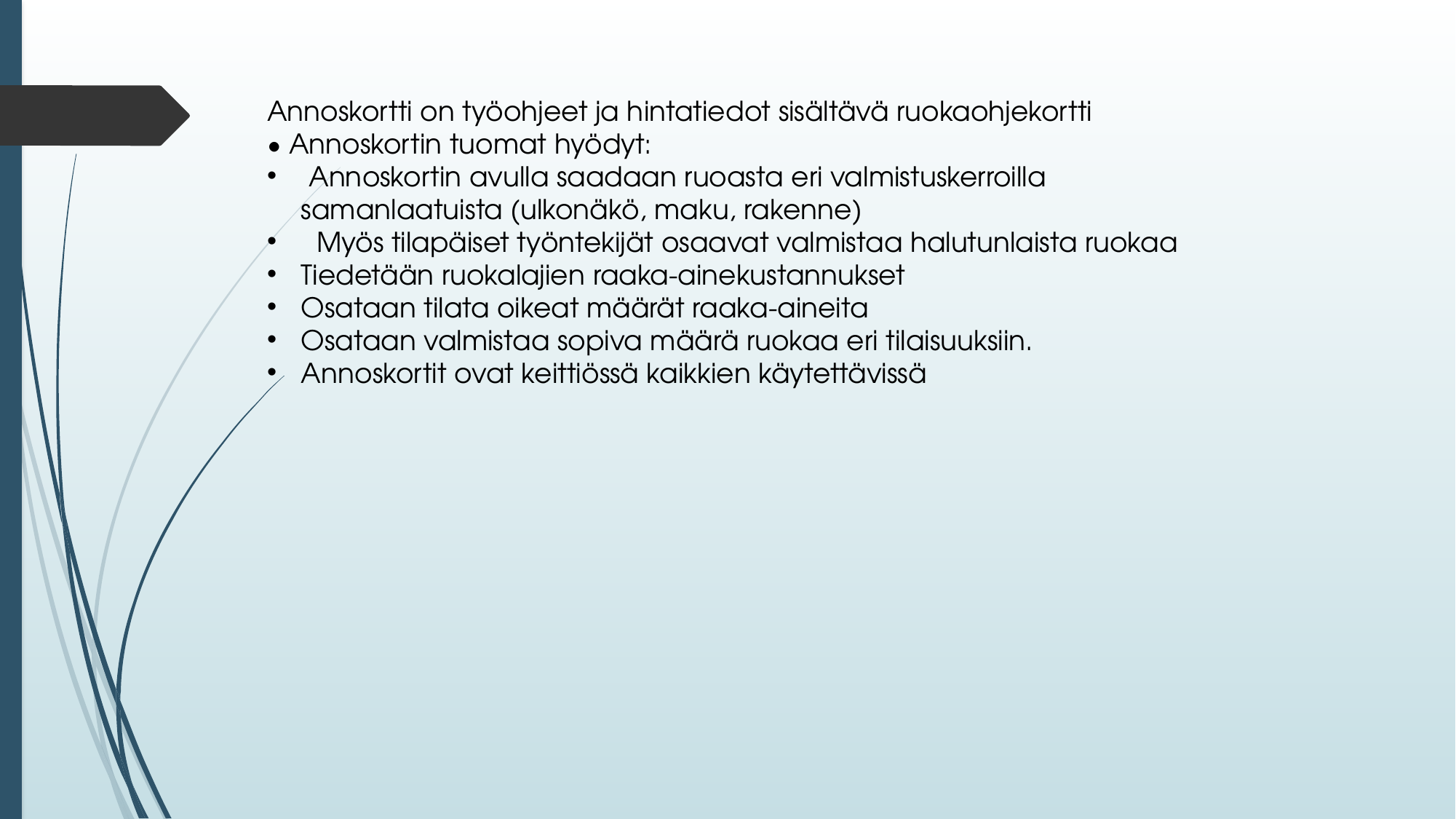

Annoskortti on työohjeet ja hintatiedot sisältävä ruokaohjekortti
• Annoskortin tuomat hyödyt:
 Annoskortin avulla saadaan ruoasta eri valmistuskerroilla samanlaatuista (ulkonäkö, maku, rakenne)
  Myös tilapäiset työntekijät osaavat valmistaa halutunlaista ruokaa
Tiedetään ruokalajien raaka-ainekustannukset
Osataan tilata oikeat määrät raaka-aineita
Osataan valmistaa sopiva määrä ruokaa eri tilaisuuksiin.
Annoskortit ovat keittiössä kaikkien käytettävissä